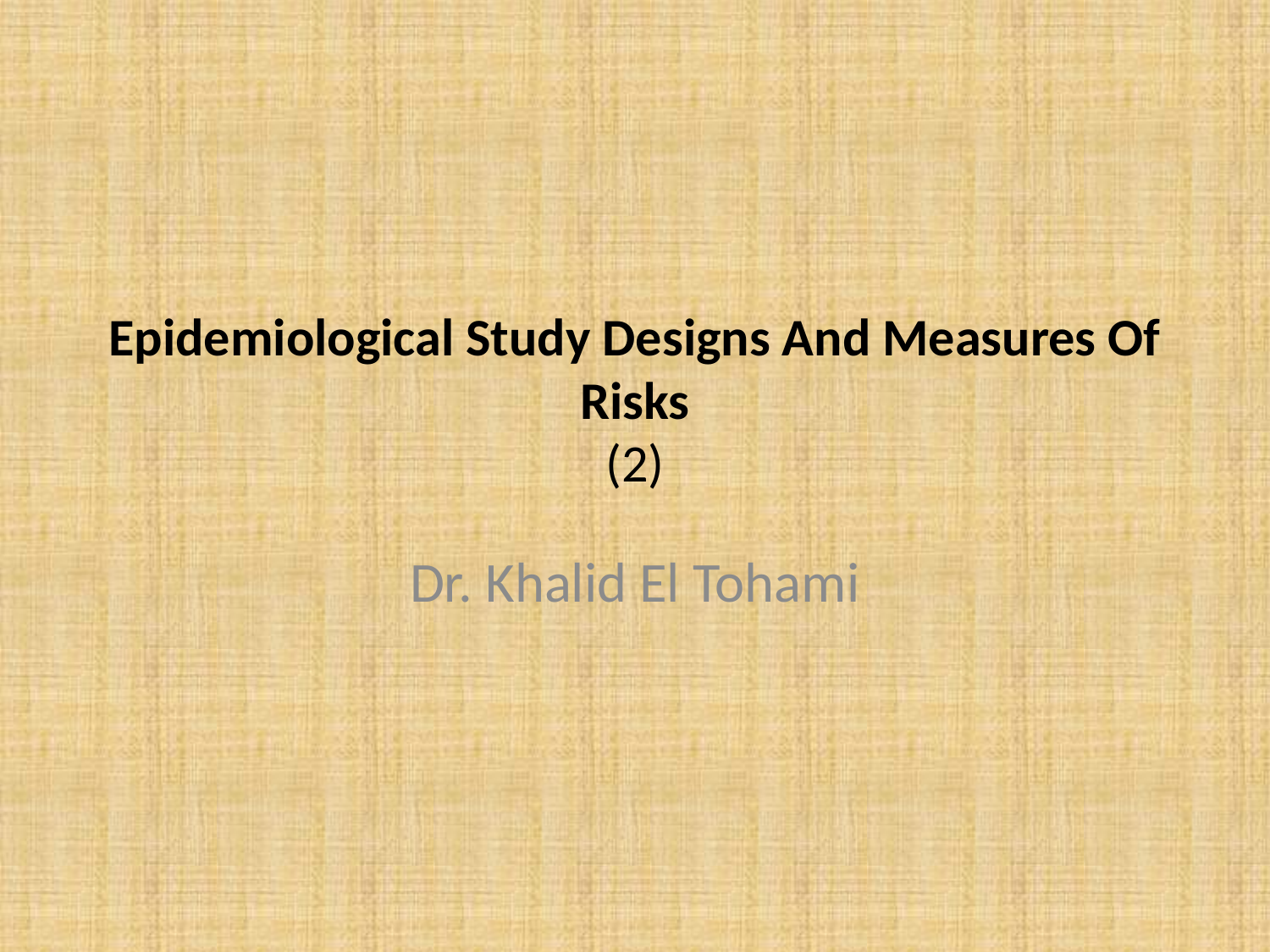

# Epidemiological Study Designs And Measures Of Risks (2)
Dr. Khalid El Tohami